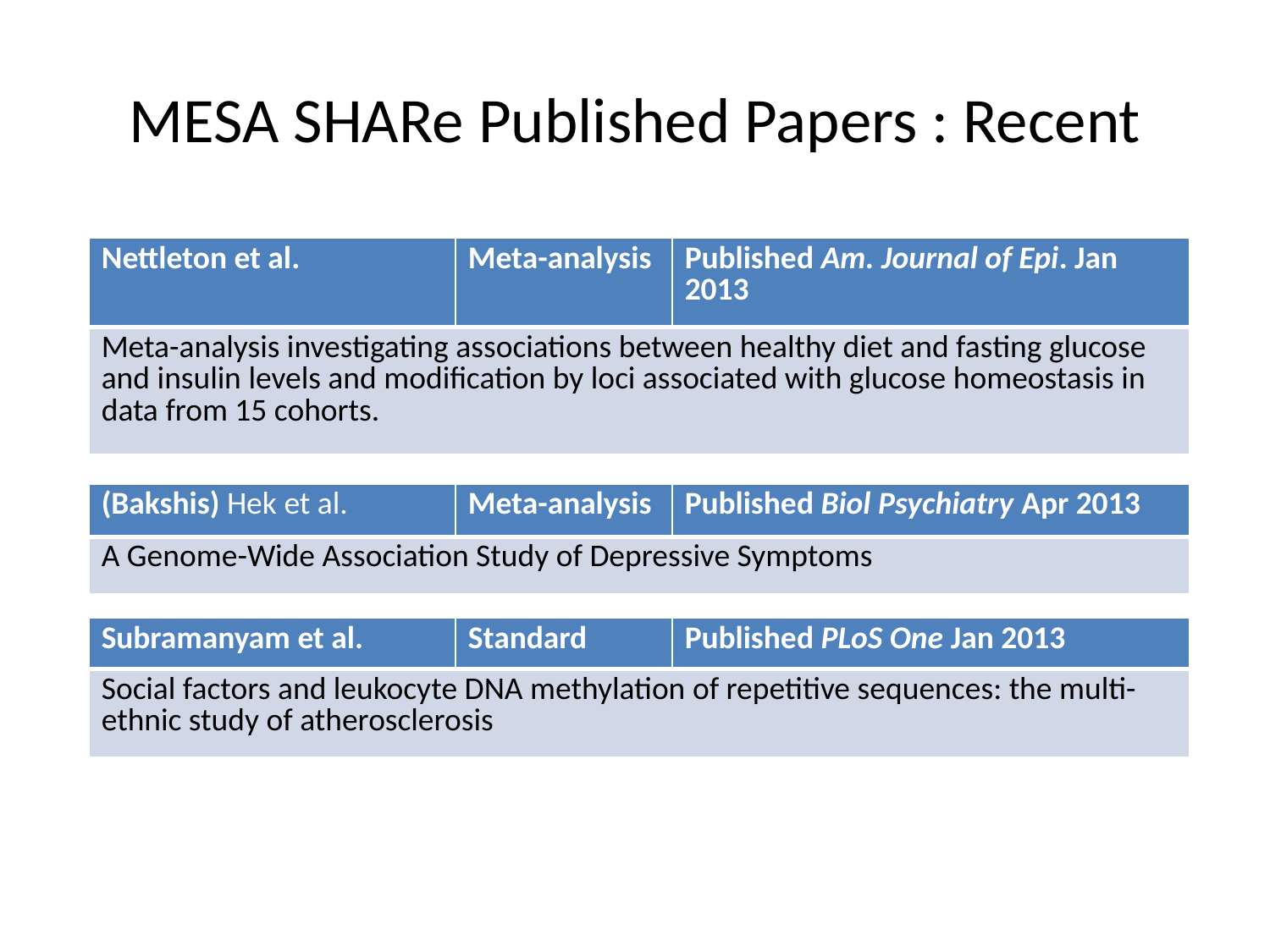

# MESA SHARe Published Papers : Recent

| Nettleton et al. | Meta-analysis | Published Am. Journal of Epi. Jan 2013 |
| --- | --- | --- |
| Meta-analysis investigating associations between healthy diet and fasting glucose and insulin levels and modification by loci associated with glucose homeostasis in data from 15 cohorts. |  |  |
| (Bakshis) Hek et al. | Meta-analysis | Published Biol Psychiatry Apr 2013 |
| --- | --- | --- |
| A Genome-Wide Association Study of Depressive Symptoms |  |  |
| Subramanyam et al. | Standard | Published PLoS One Jan 2013 |
| --- | --- | --- |
| Social factors and leukocyte DNA methylation of repetitive sequences: the multi-ethnic study of atherosclerosis |  |  |